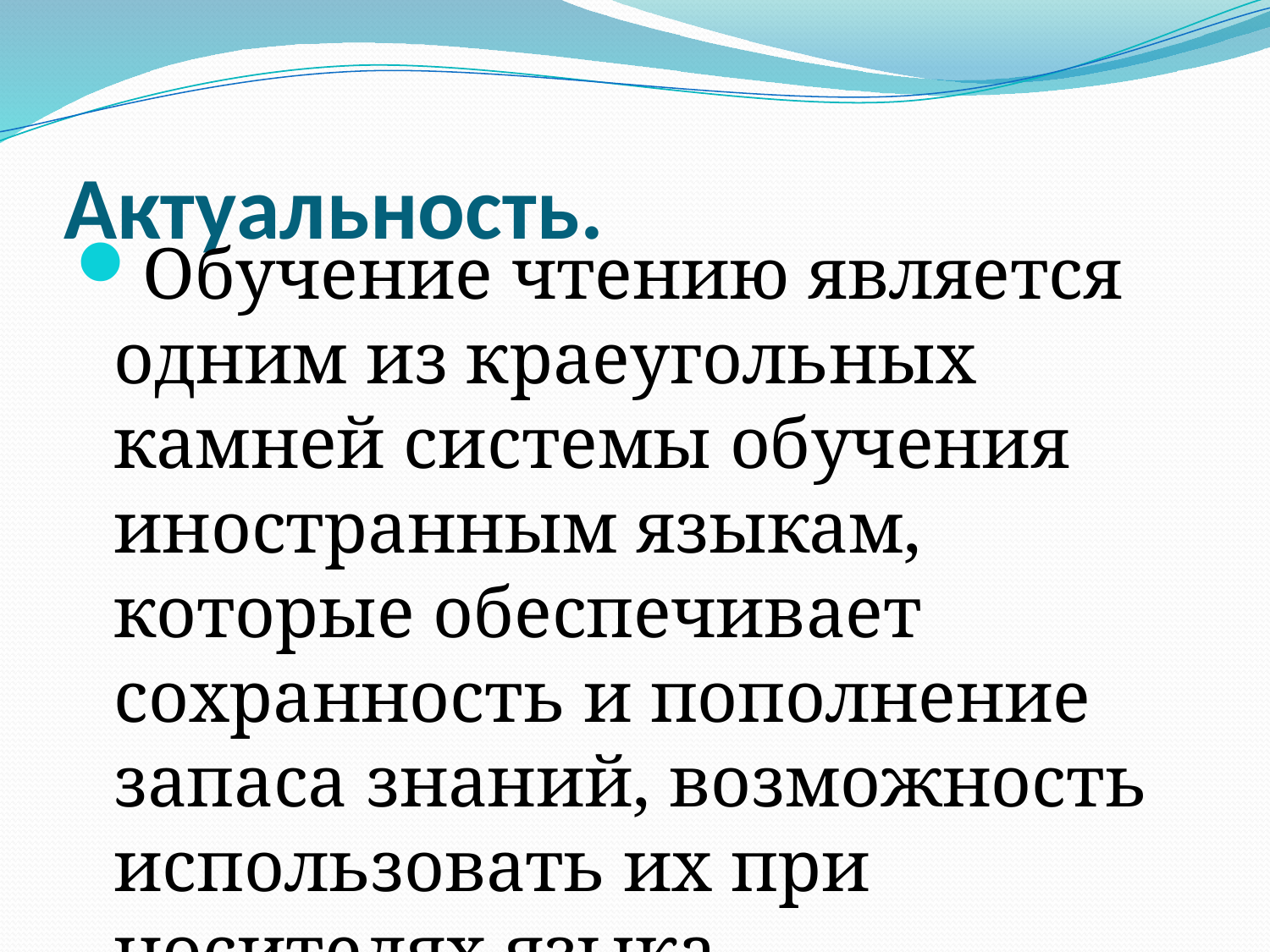

# Актуальность.
Обучение чтению является одним из краеугольных камней системы обучения иностранным языкам, которые обеспечивает  сохранность и пополнение  запаса знаний, возможность использовать их при носителях языка.